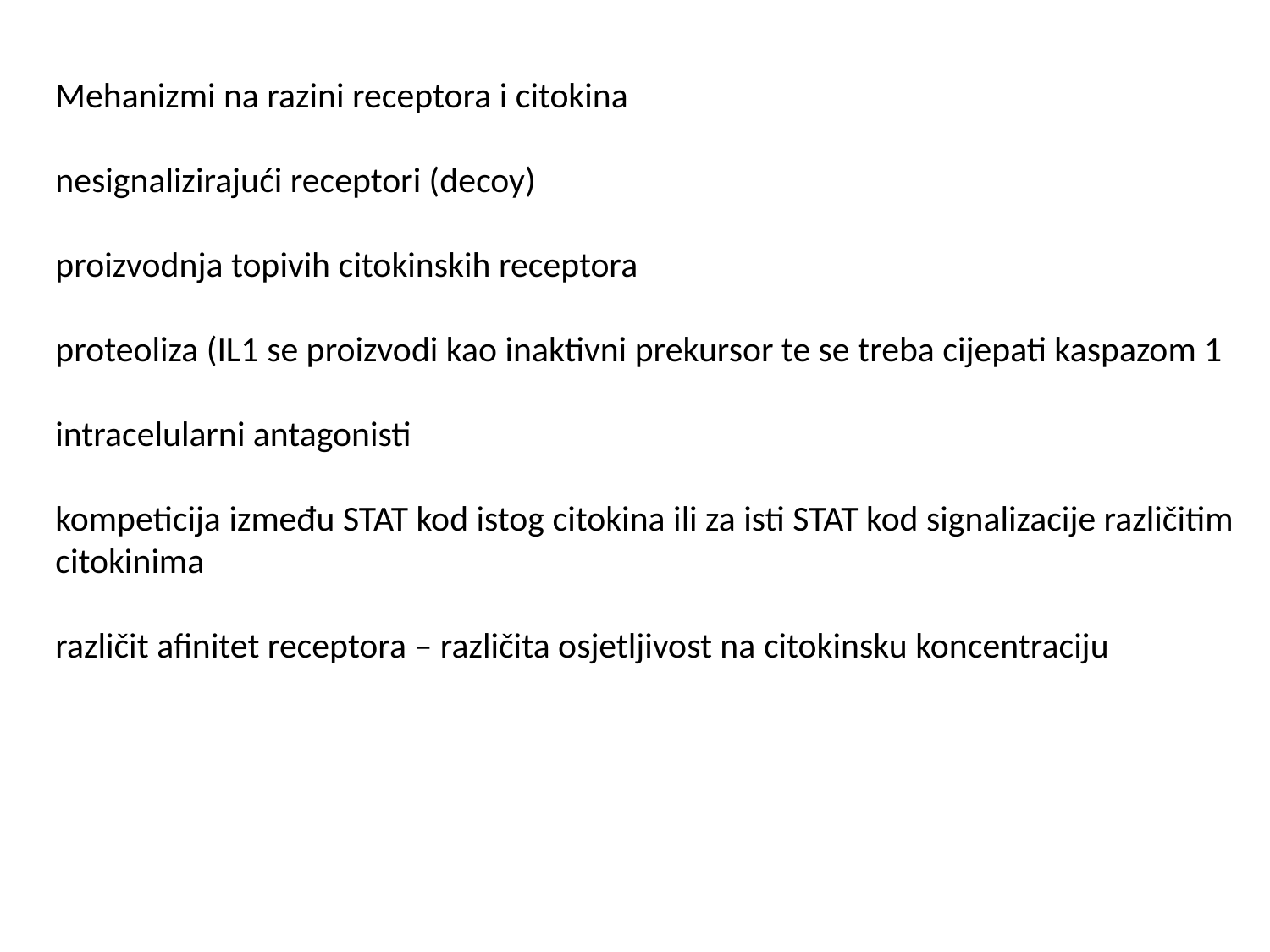

Mehanizmi na razini receptora i citokina

nesignalizirajući receptori (decoy)

proizvodnja topivih citokinskih receptora

proteoliza (IL1 se proizvodi kao inaktivni prekursor te se treba cijepati kaspazom 1

intracelularni antagonisti

kompeticija između STAT kod istog citokina ili za isti STAT kod signalizacije različitim citokinima

različit afinitet receptora – različita osjetljivost na citokinsku koncentraciju